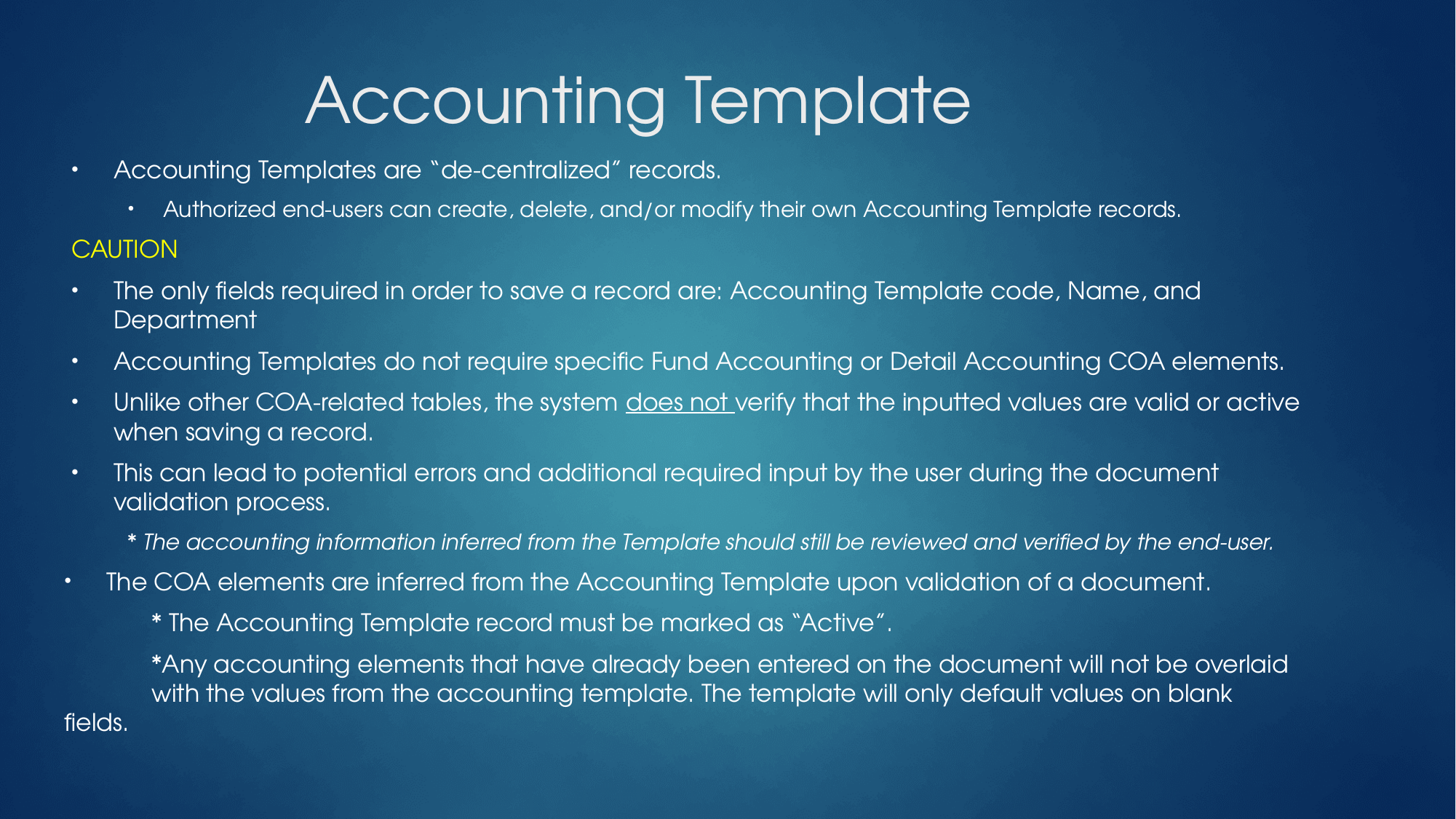

# Accounting Template
Accounting Templates are “de-centralized” records.
Authorized end-users can create, delete, and/or modify their own Accounting Template records.
CAUTION
The only fields required in order to save a record are: Accounting Template code, Name, and Department
Accounting Templates do not require specific Fund Accounting or Detail Accounting COA elements.
Unlike other COA-related tables, the system does not verify that the inputted values are valid or active when saving a record.
This can lead to potential errors and additional required input by the user during the document validation process.
* The accounting information inferred from the Template should still be reviewed and verified by the end-user.
The COA elements are inferred from the Accounting Template upon validation of a document.
	* The Accounting Template record must be marked as “Active”.
	*Any accounting elements that have already been entered on the document will not be overlaid 	with the values from the accounting template. The template will only default values on blank fields.